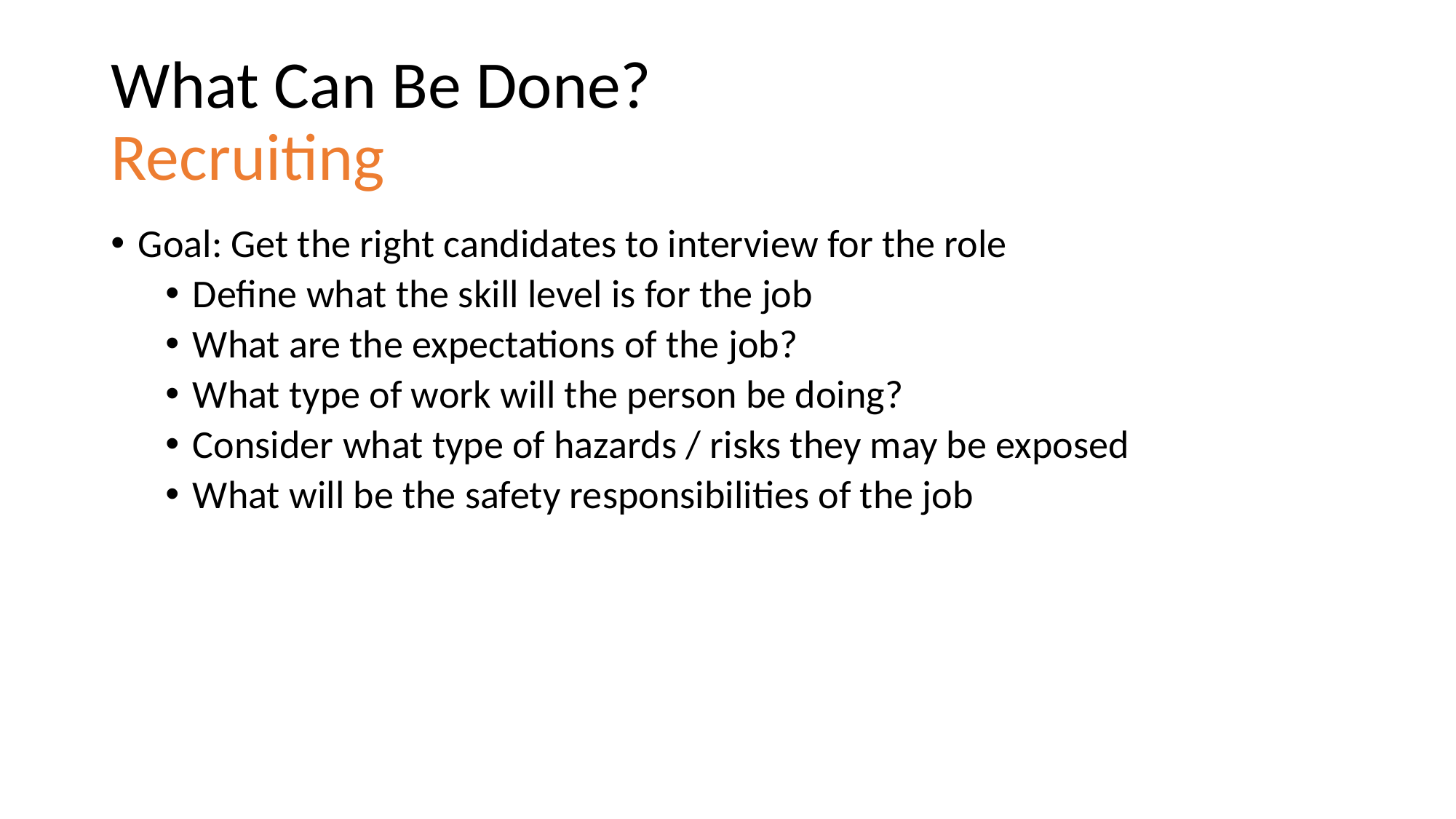

# What Can Be Done? Recruiting
Goal: Get the right candidates to interview for the role
Define what the skill level is for the job
What are the expectations of the job?
What type of work will the person be doing?
Consider what type of hazards / risks they may be exposed
What will be the safety responsibilities of the job